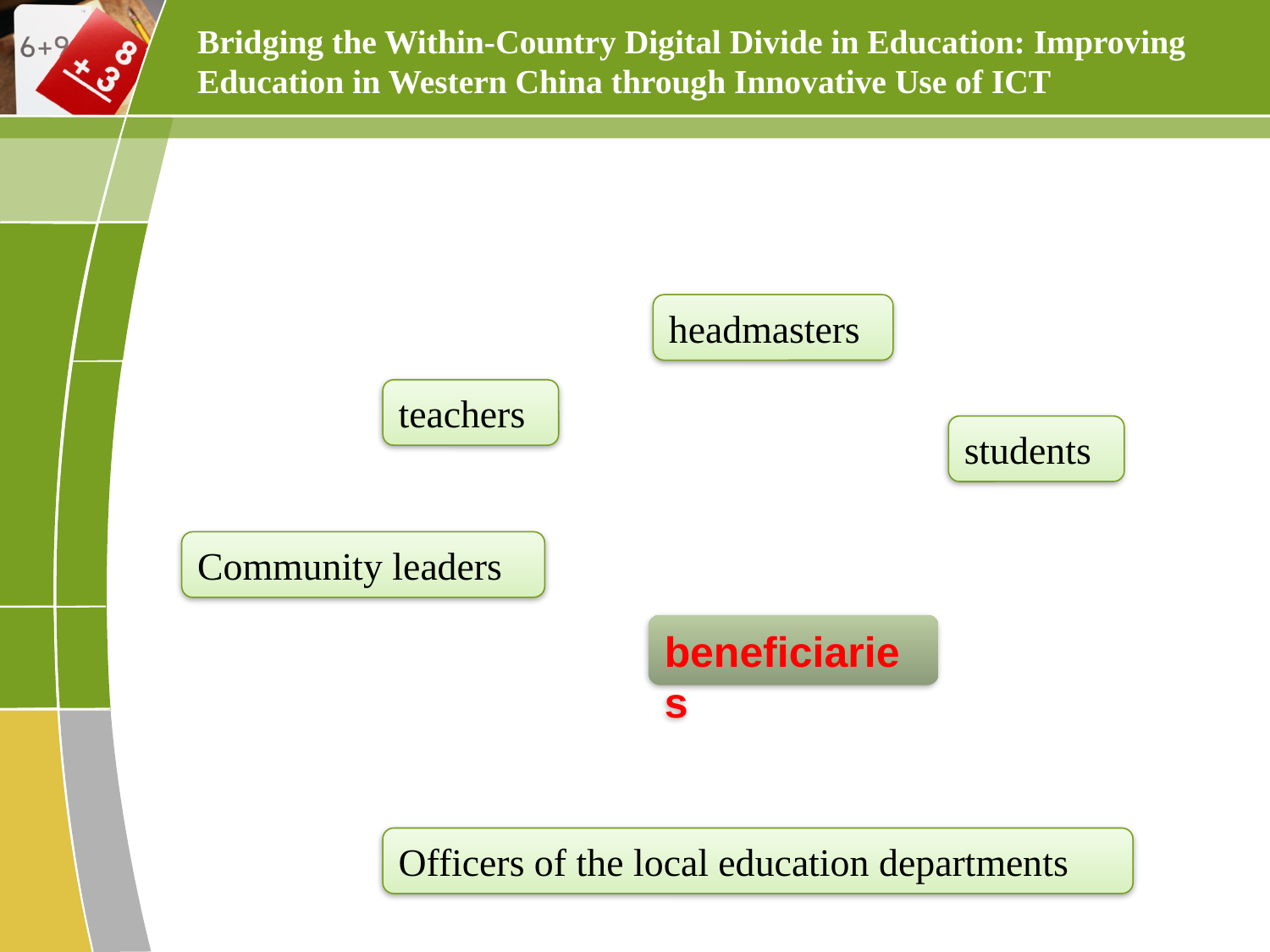

Bridging the Within-Country Digital Divide in Education: Improving Education in Western China through Innovative Use of ICT
headmasters
teachers
students
Community leaders
beneficiaries
Officers of the local education departments